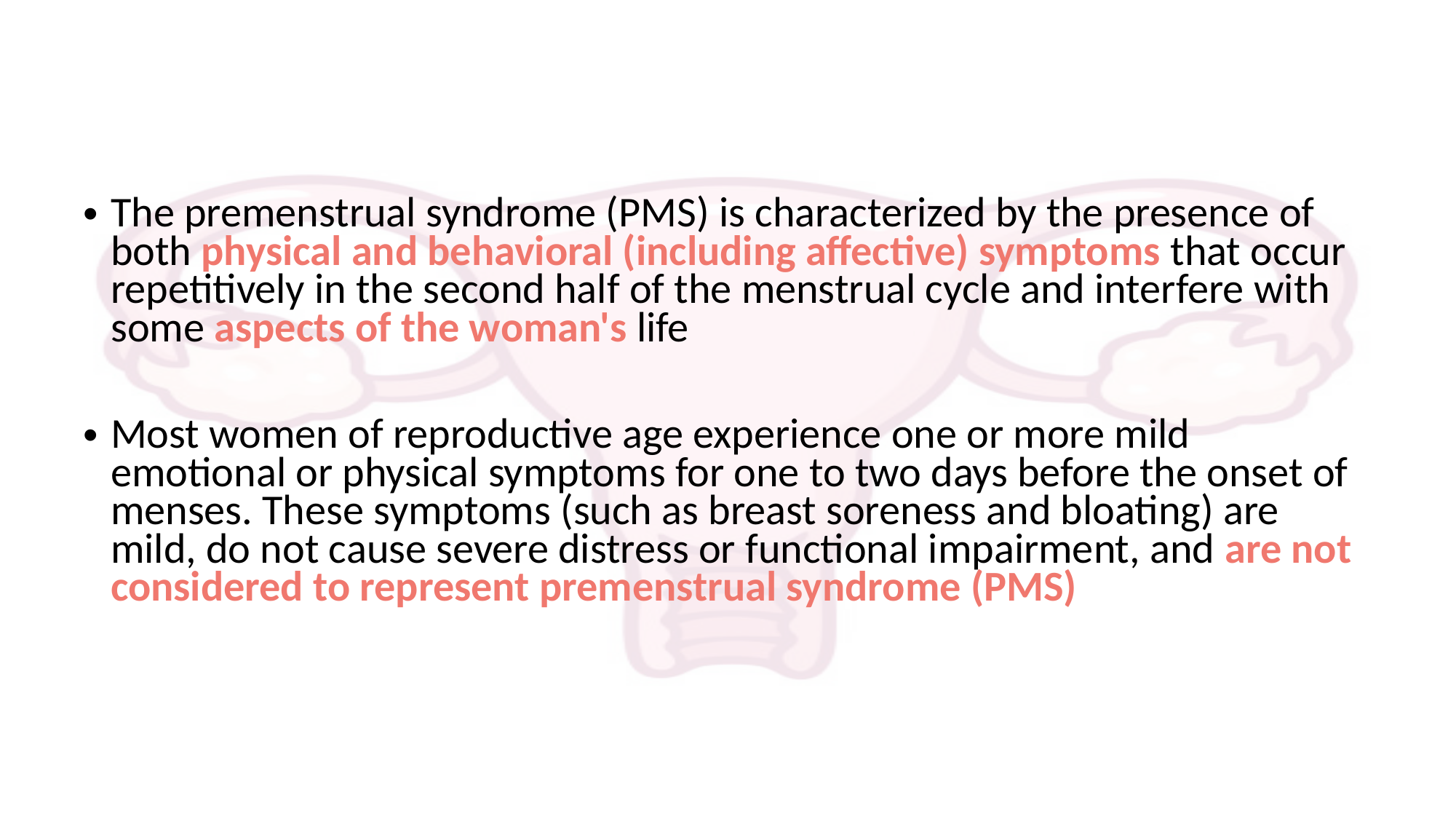

The premenstrual syndrome (PMS) is characterized by the presence of both physical and behavioral (including affective) symptoms that occur repetitively in the second half of the menstrual cycle and interfere with some aspects of the woman's life

Most women of reproductive age experience one or more mild emotional or physical symptoms for one to two days before the onset of menses. These symptoms (such as breast soreness and bloating) are mild, do not cause severe distress or functional impairment, and are not considered to represent premenstrual syndrome (PMS)